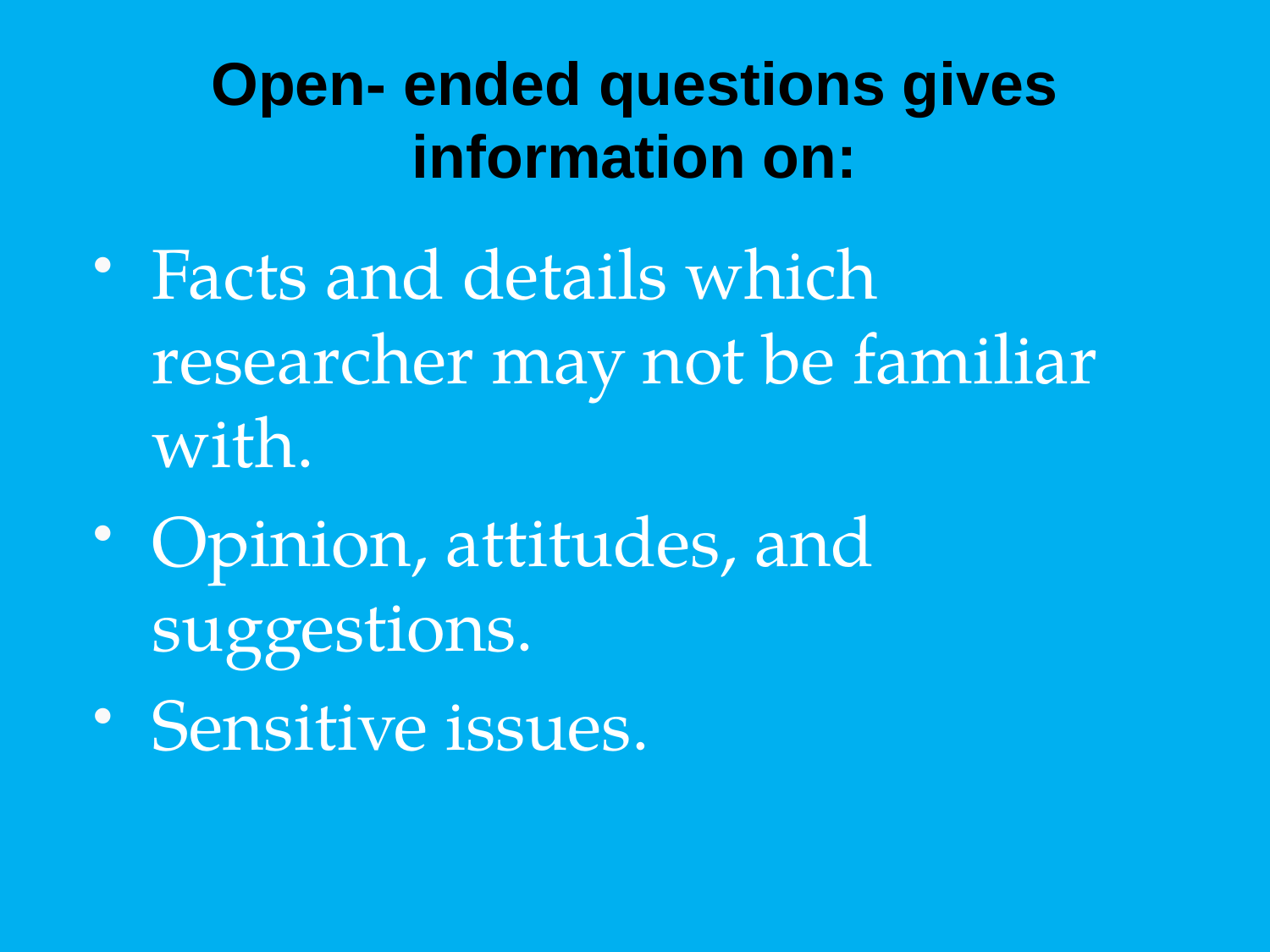

# Open- ended questions gives information on:
Facts and details which researcher may not be familiar with.
Opinion, attitudes, and suggestions.
Sensitive issues.